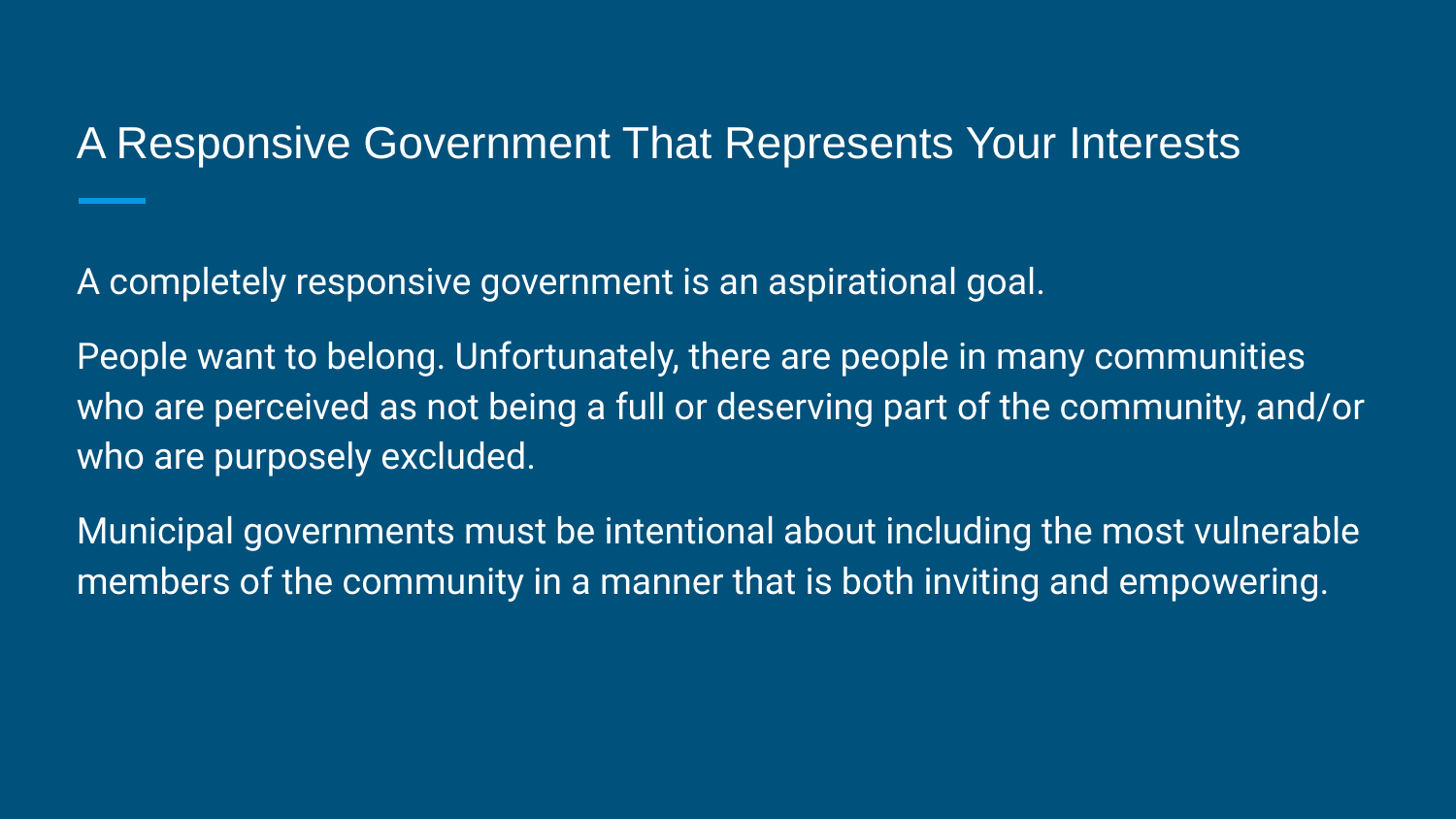

# A Responsive Government That Represents Your Interests
A completely responsive government is an aspirational goal.
People want to belong. Unfortunately, there are people in many communities who are perceived as not being a full or deserving part of the community, and/or who are purposely excluded.
Municipal governments must be intentional about including the most vulnerable members of the community in a manner that is both inviting and empowering.